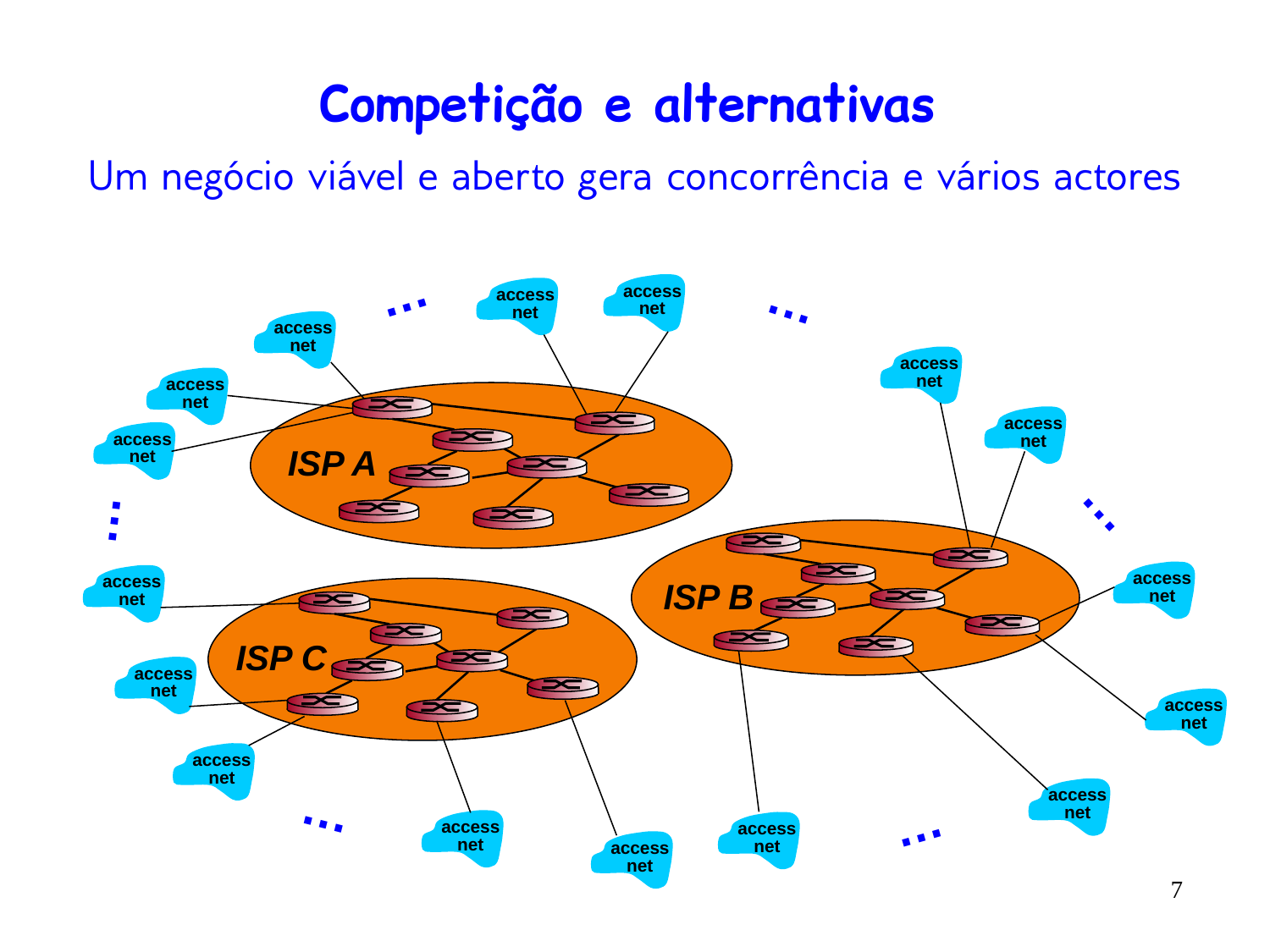

Competição e alternativas
Um negócio viável e aberto gera concorrência e vários actores
…
…

access
net

access
net

access
net

access
net

access
net

access
net

access
net
…
…

access
net

access
net

access
net

access
net

access
net

access
net
…

access
net

access
net
…

access
net

ISP A

ISP B

ISP C

7